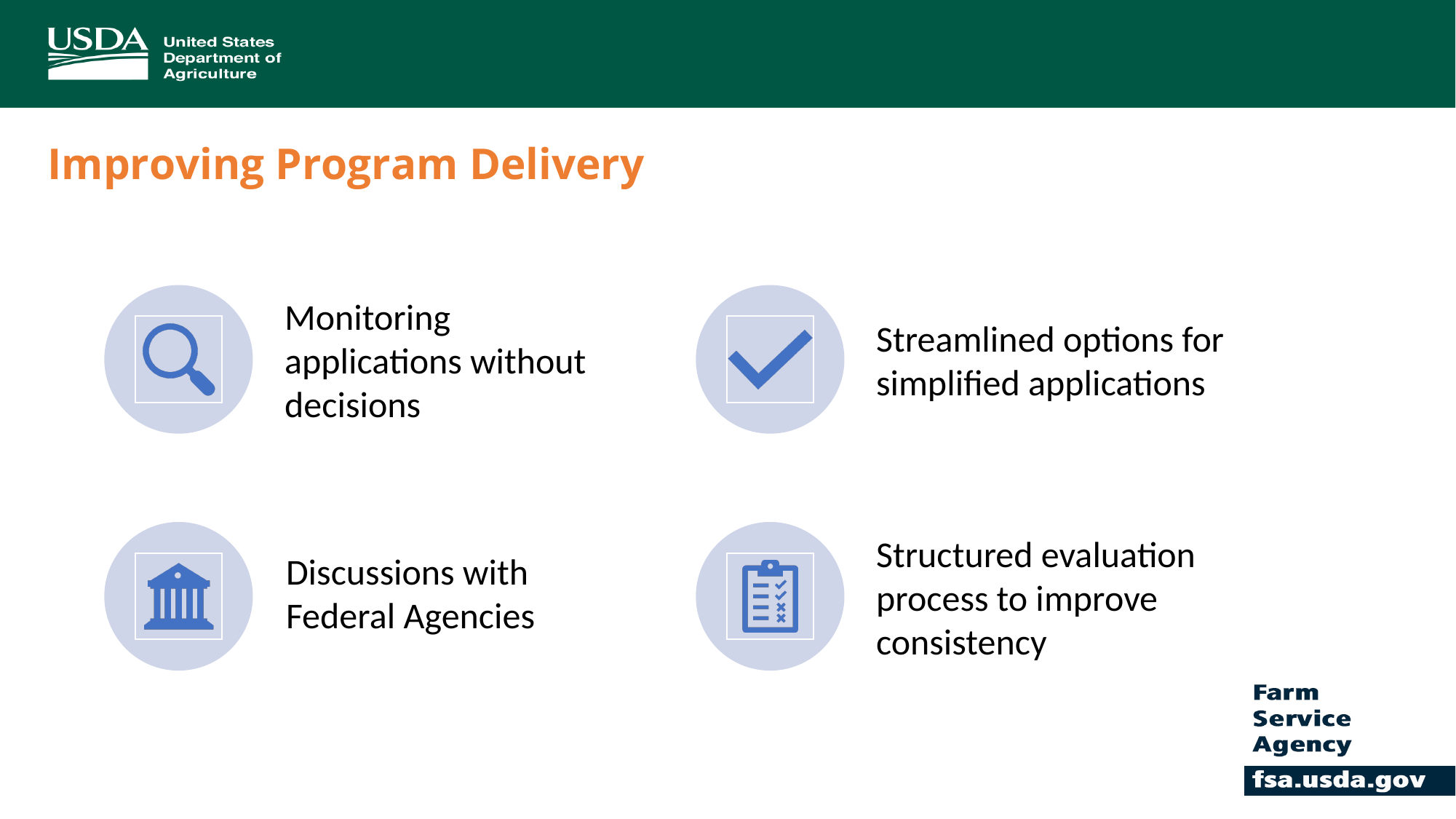

# Improving Program Delivery
Monitoring applications without decisions
Streamlined options for simplified applications
Discussions with Federal Agencies
Structured evaluation process to improve consistency